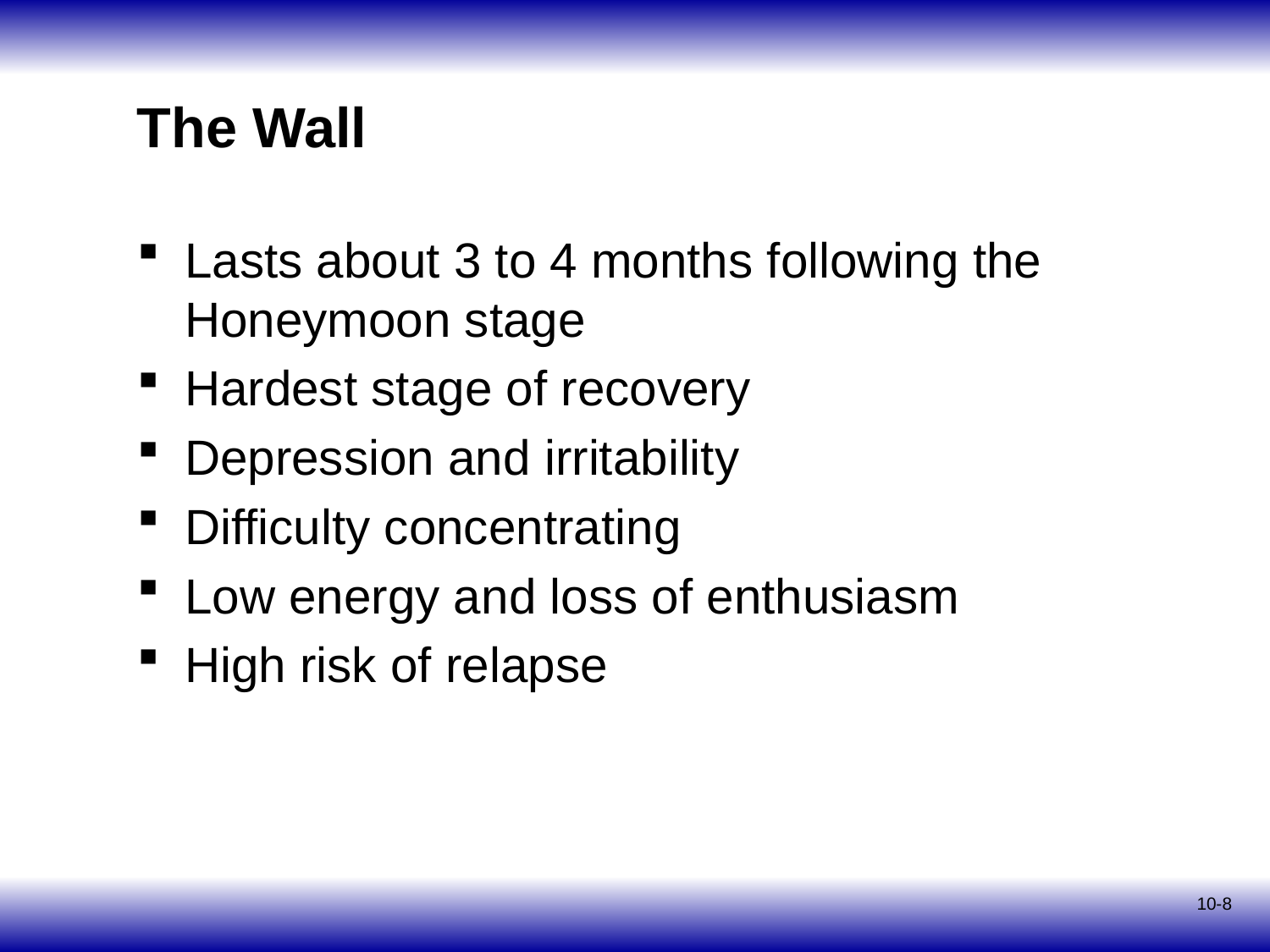

# The Wall
Lasts about 3 to 4 months following the Honeymoon stage
Hardest stage of recovery
Depression and irritability
Difficulty concentrating
Low energy and loss of enthusiasm
High risk of relapse
10-8